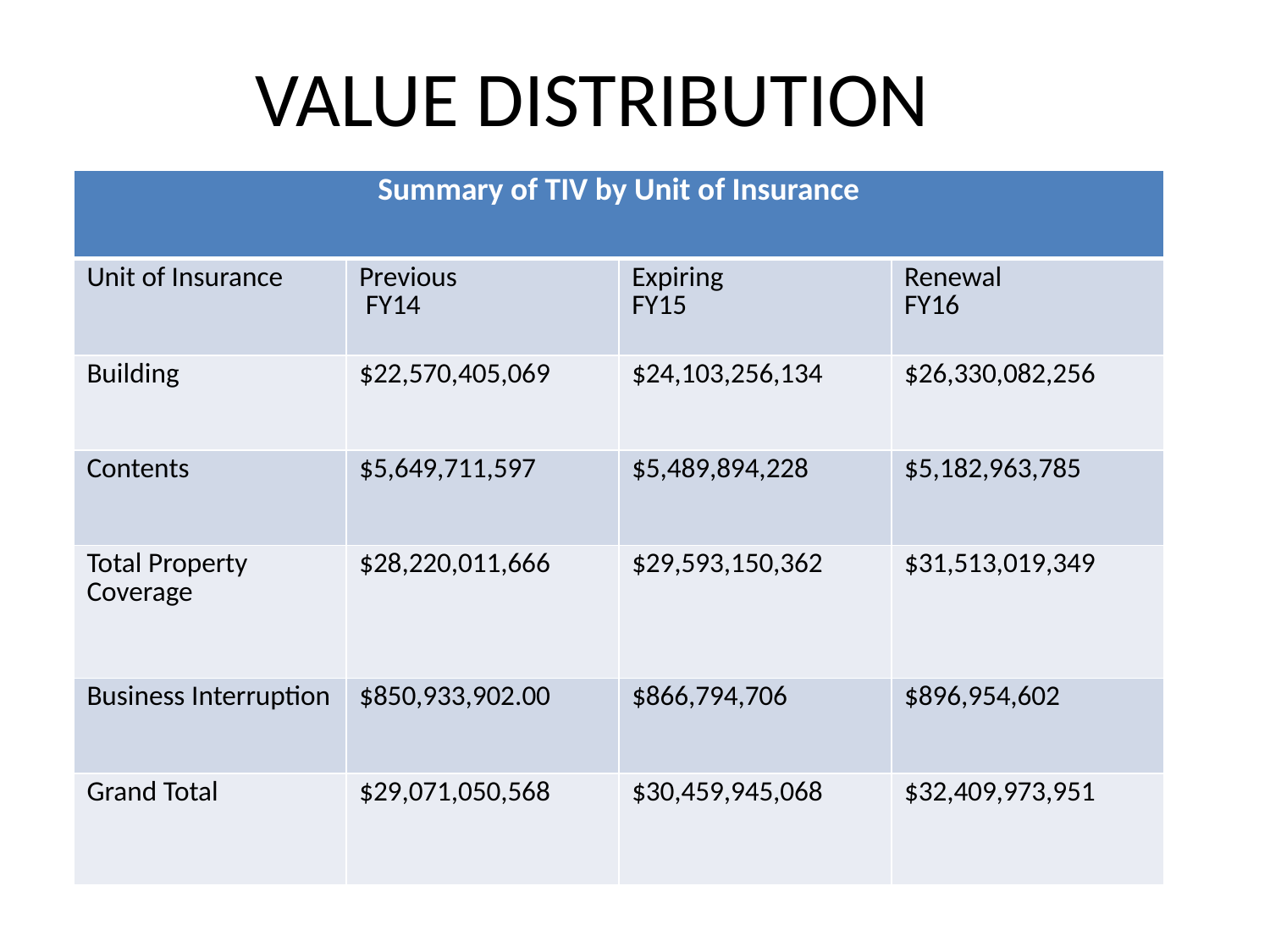

VALUE DISTRIBUTION

| Summary of TIV by Unit of Insurance |  |  |  |
| --- | --- | --- | --- |
| Unit of Insurance | Previous FY14 | Expiring FY15 | Renewal FY16 |
| Building | $22,570,405,069 | $24,103,256,134 | $26,330,082,256 |
| Contents | $5,649,711,597 | $5,489,894,228 | $5,182,963,785 |
| Total Property Coverage | $28,220,011,666 | $29,593,150,362 | $31,513,019,349 |
| Business Interruption | $850,933,902.00 | $866,794,706 | $896,954,602 |
| Grand Total | $29,071,050,568 | $30,459,945,068 | $32,409,973,951 |